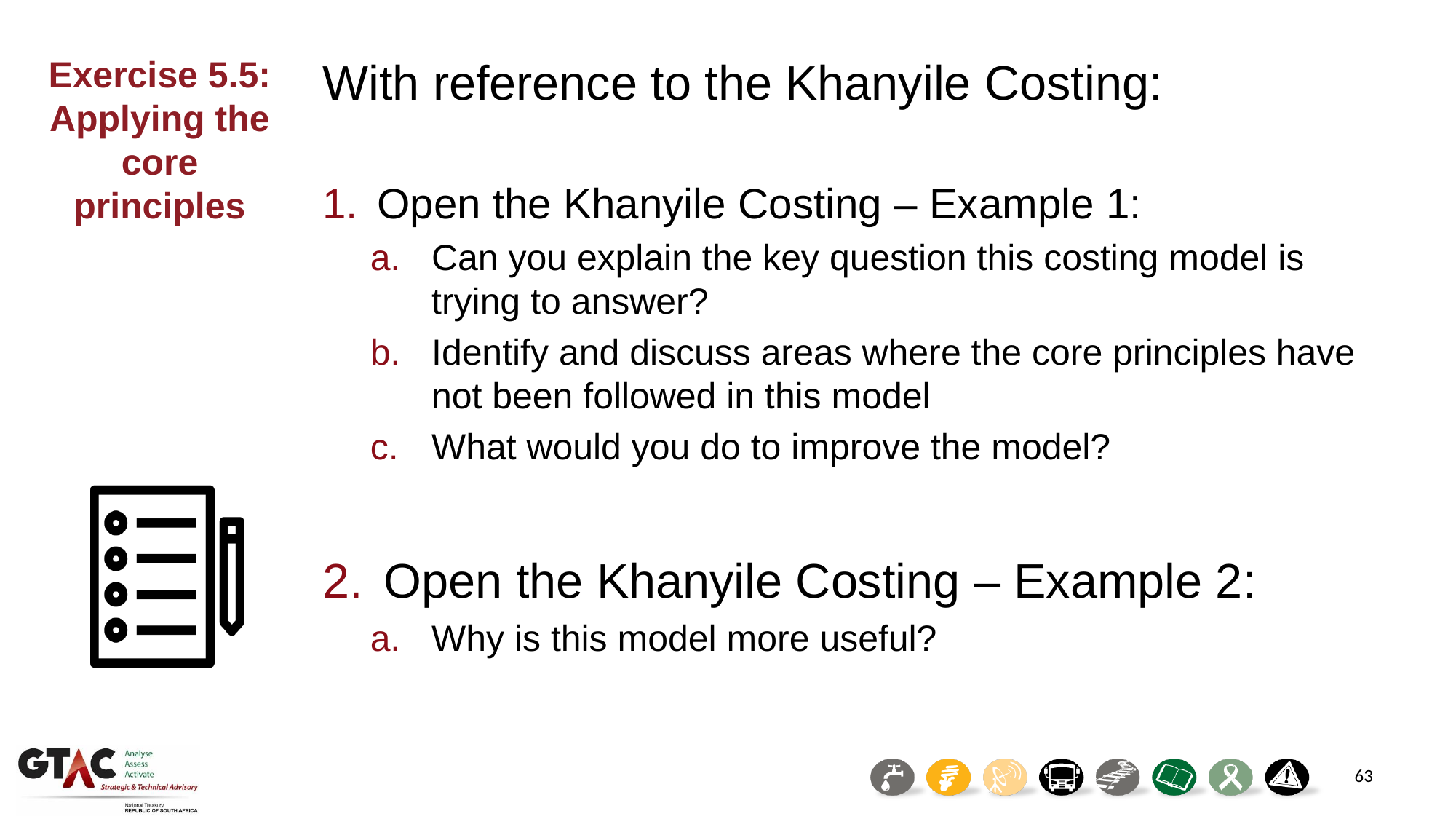

Exercise 5.5: Applying the core principles
With reference to the Khanyile Costing:
Open the Khanyile Costing – Example 1:
Can you explain the key question this costing model is trying to answer?
Identify and discuss areas where the core principles have not been followed in this model
What would you do to improve the model?

Open the Khanyile Costing – Example 2:
Why is this model more useful?
63